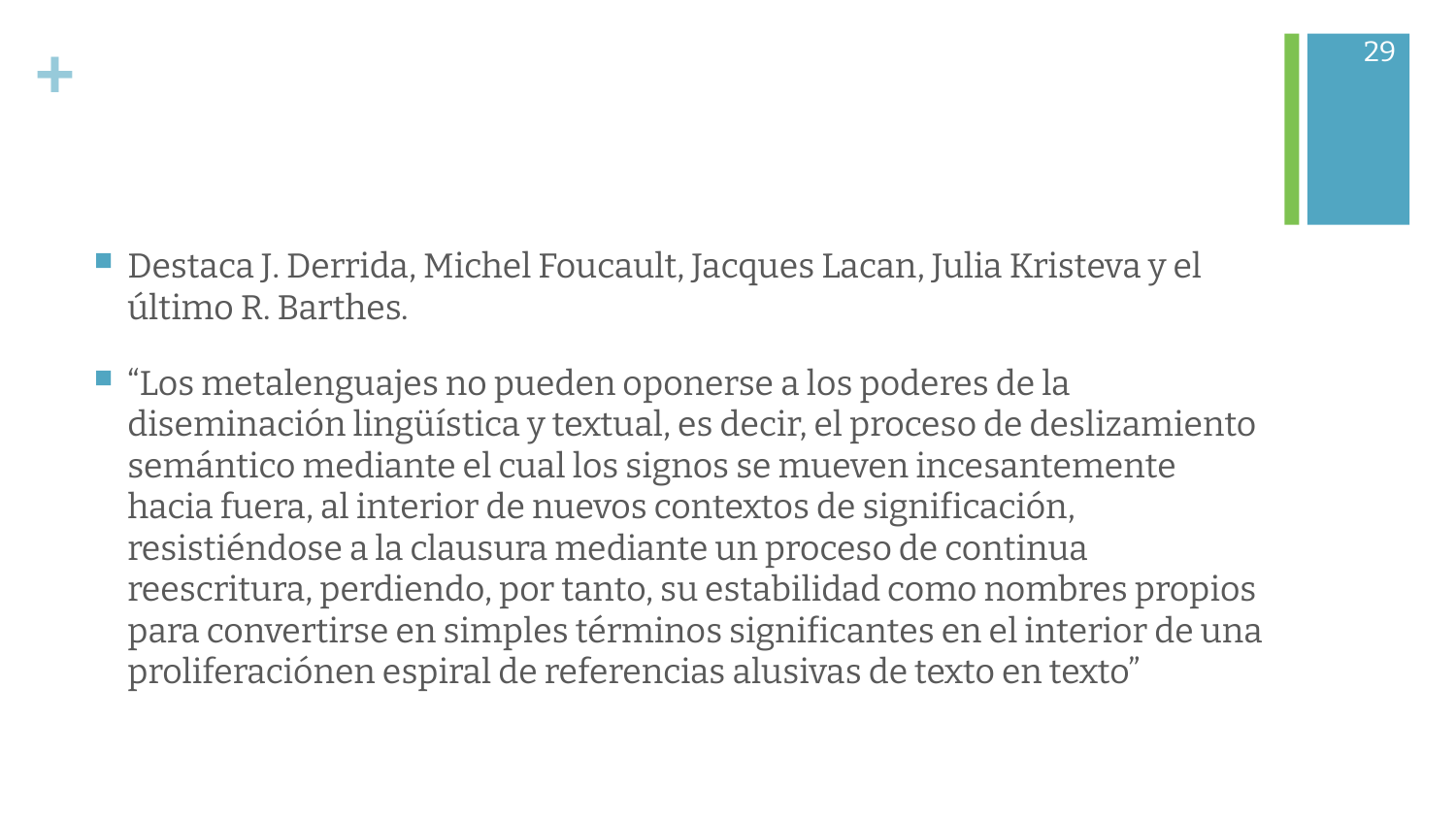

29
#
Destaca J. Derrida, Michel Foucault, Jacques Lacan, Julia Kristeva y el último R. Barthes.
“Los metalenguajes no pueden oponerse a los poderes de la diseminación lingüística y textual, es decir, el proceso de deslizamiento semántico mediante el cual los signos se mueven incesantemente hacia fuera, al interior de nuevos contextos de significación, resistiéndose a la clausura mediante un proceso de continua reescritura, perdiendo, por tanto, su estabilidad como nombres propios para convertirse en simples términos significantes en el interior de una proliferaciónen espiral de referencias alusivas de texto en texto”